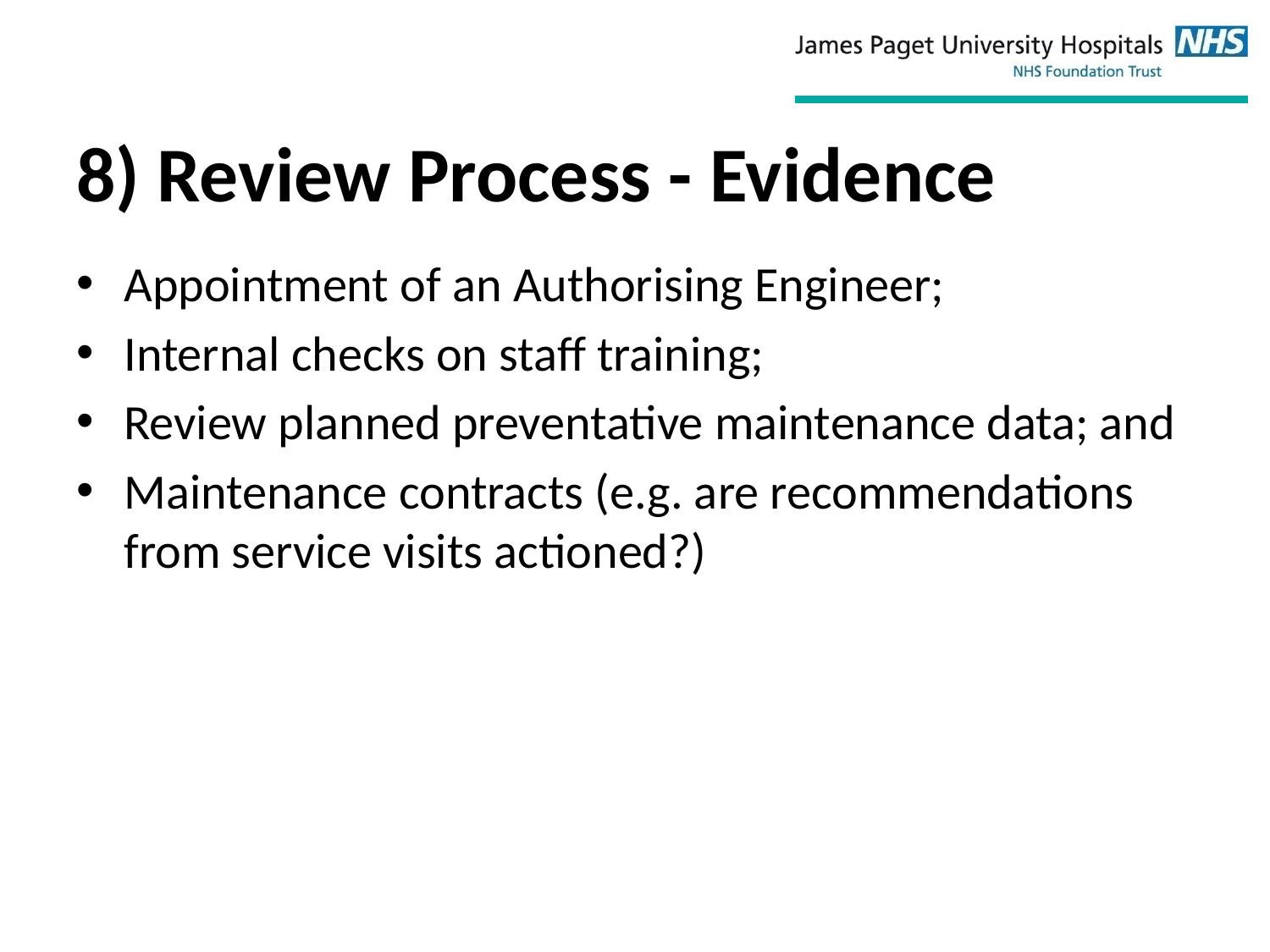

# 8) Review Process - Evidence
Appointment of an Authorising Engineer;
Internal checks on staff training;
Review planned preventative maintenance data; and
Maintenance contracts (e.g. are recommendations from service visits actioned?)